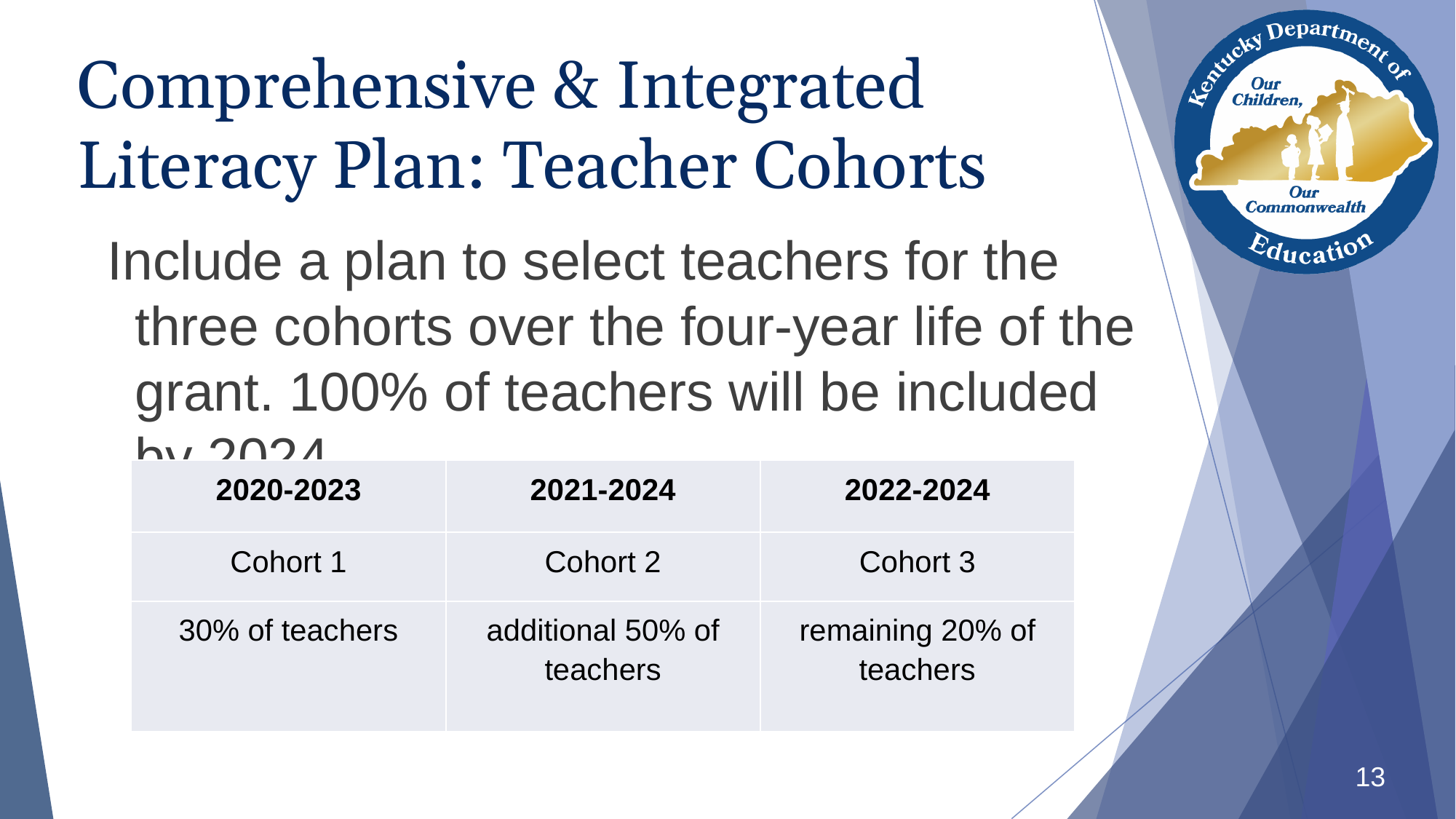

# Comprehensive & Integrated Literacy Plan: Teacher Cohorts
Include a plan to select teachers for the three cohorts over the four-year life of the grant. 100% of teachers will be included by 2024.
| 2020-2023 | 2021-2024 | 2022-2024 |
| --- | --- | --- |
| Cohort 1 | Cohort 2 | Cohort 3 |
| 30% of teachers | additional 50% of teachers | remaining 20% of teachers |
13